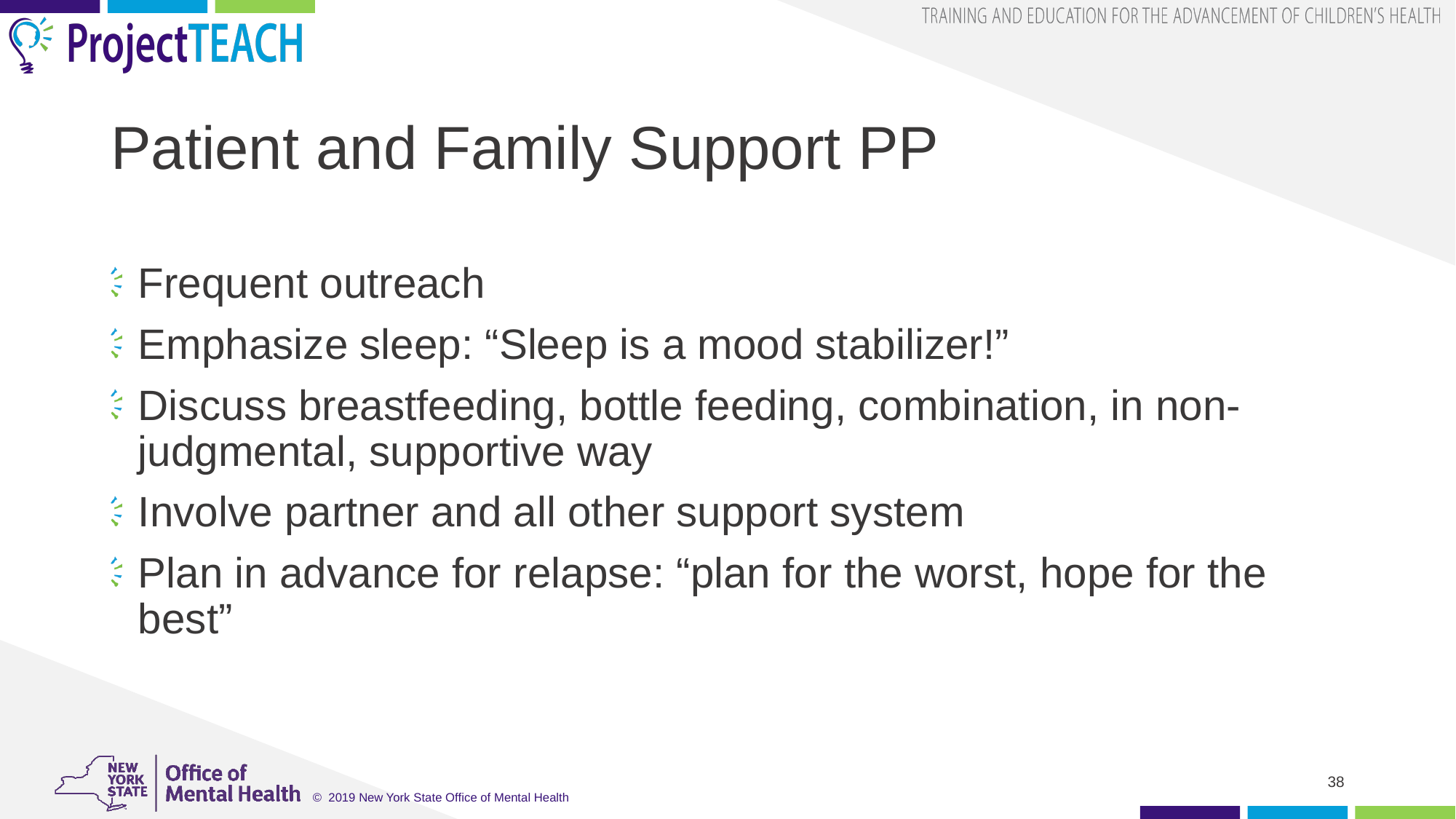

# Patient and Family Support PP
Frequent outreach
Emphasize sleep: “Sleep is a mood stabilizer!”
Discuss breastfeeding, bottle feeding, combination, in non-judgmental, supportive way
Involve partner and all other support system
Plan in advance for relapse: “plan for the worst, hope for the best”
38